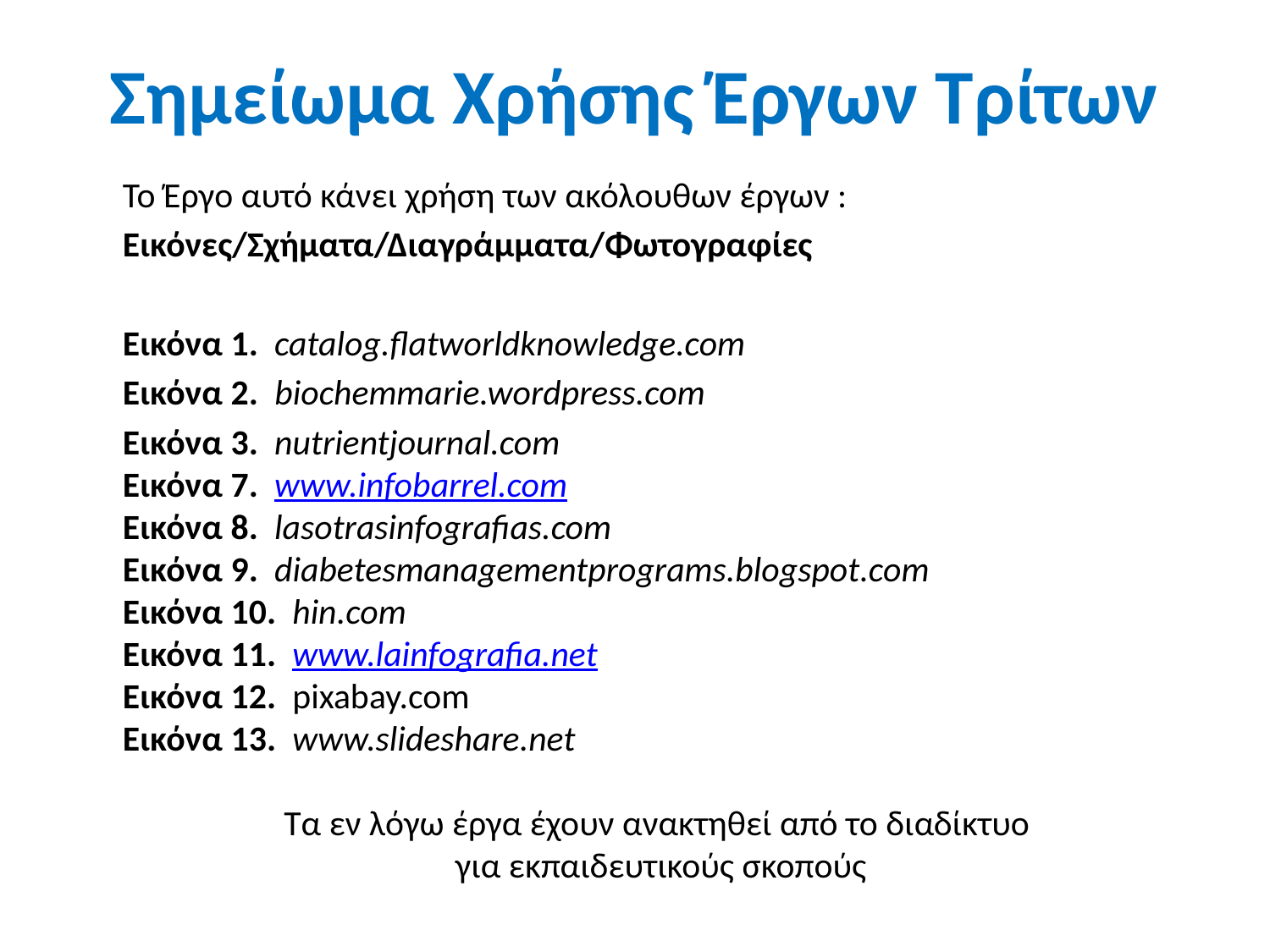

# Σημείωμα Χρήσης Έργων Τρίτων
Το Έργο αυτό κάνει χρήση των ακόλουθων έργων :
Εικόνες/Σχήματα/Διαγράμματα/Φωτογραφίες

Εικόνα 1.  catalog.flatworldknowledge.com
Εικόνα 2.  biochemmarie.wordpress.com
Εικόνα 3.  nutrientjournal.com
Εικόνα 7.  www.infobarrel.com
Εικόνα 8.  lasotrasinfografias.com
Εικόνα 9.  diabetesmanagementprograms.blogspot.com
Εικόνα 10.  hin.com
Εικόνα 11.  www.lainfografia.net
Εικόνα 12.  pixabay.com
Εικόνα 13.  www.slideshare.net

Τα εν λόγω έργα έχουν ανακτηθεί από το διαδίκτυο
για εκπαιδευτικούς σκοπούς